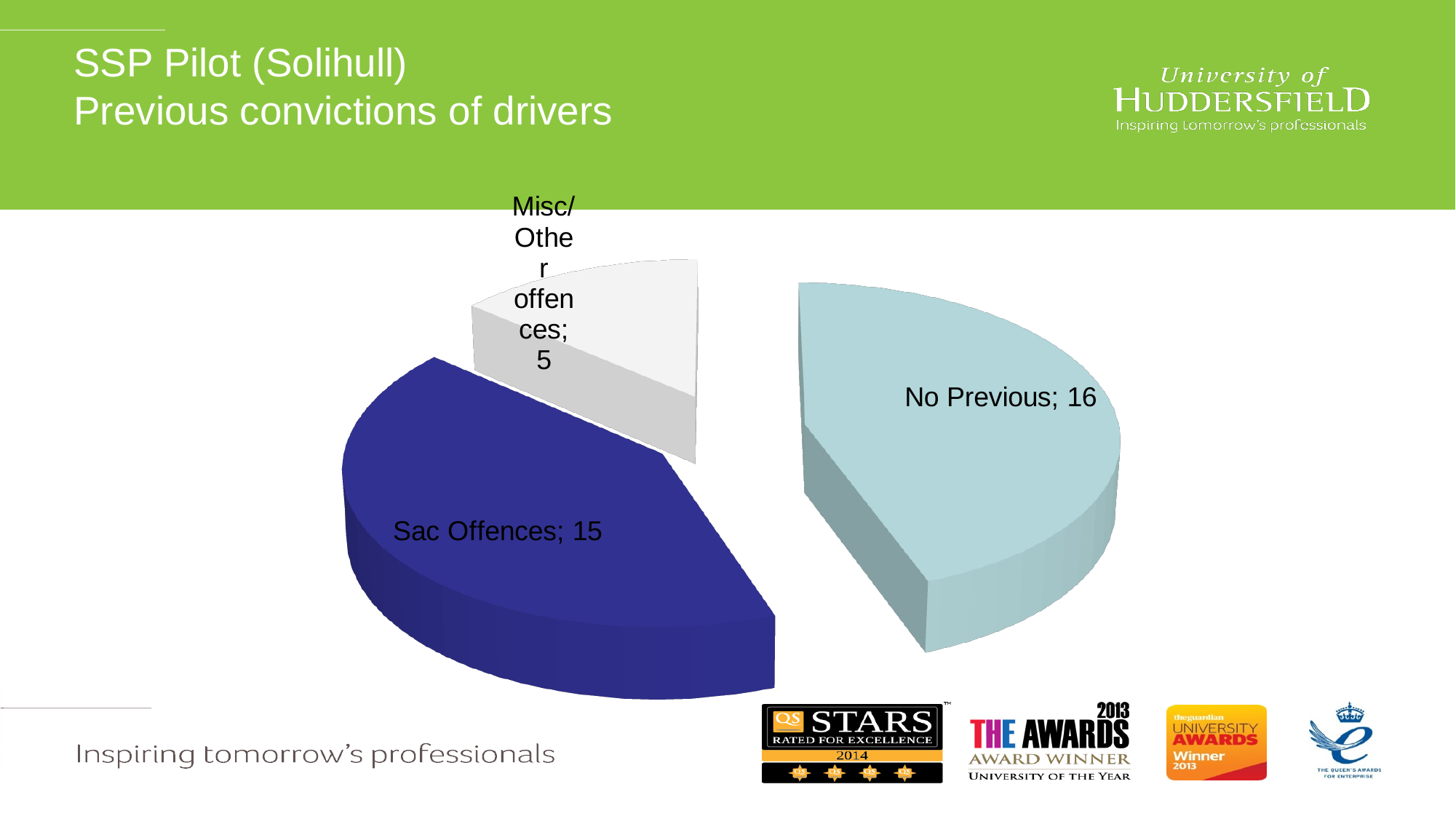

# SSP Pilot (Solihull) Previous convictions of drivers

[unsupported chart]